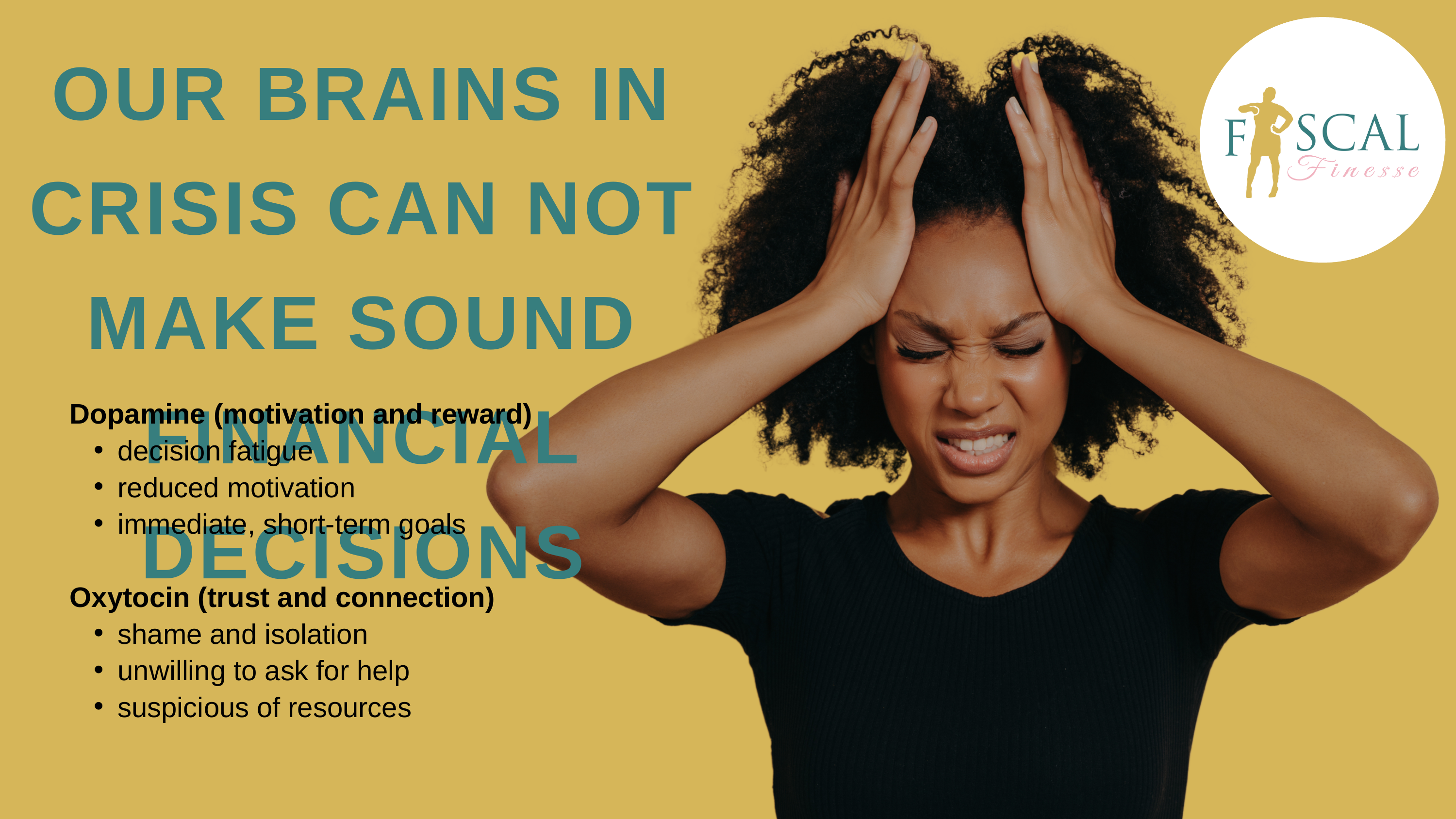

OUR BRAINS IN CRISIS CAN NOT MAKE SOUND FINANCIAL DECISIONS

Dopamine (motivation and reward)
decision fatigue
reduced motivation
immediate, short-term goals

Oxytocin (trust and connection)
shame and isolation
unwilling to ask for help
suspicious of resources